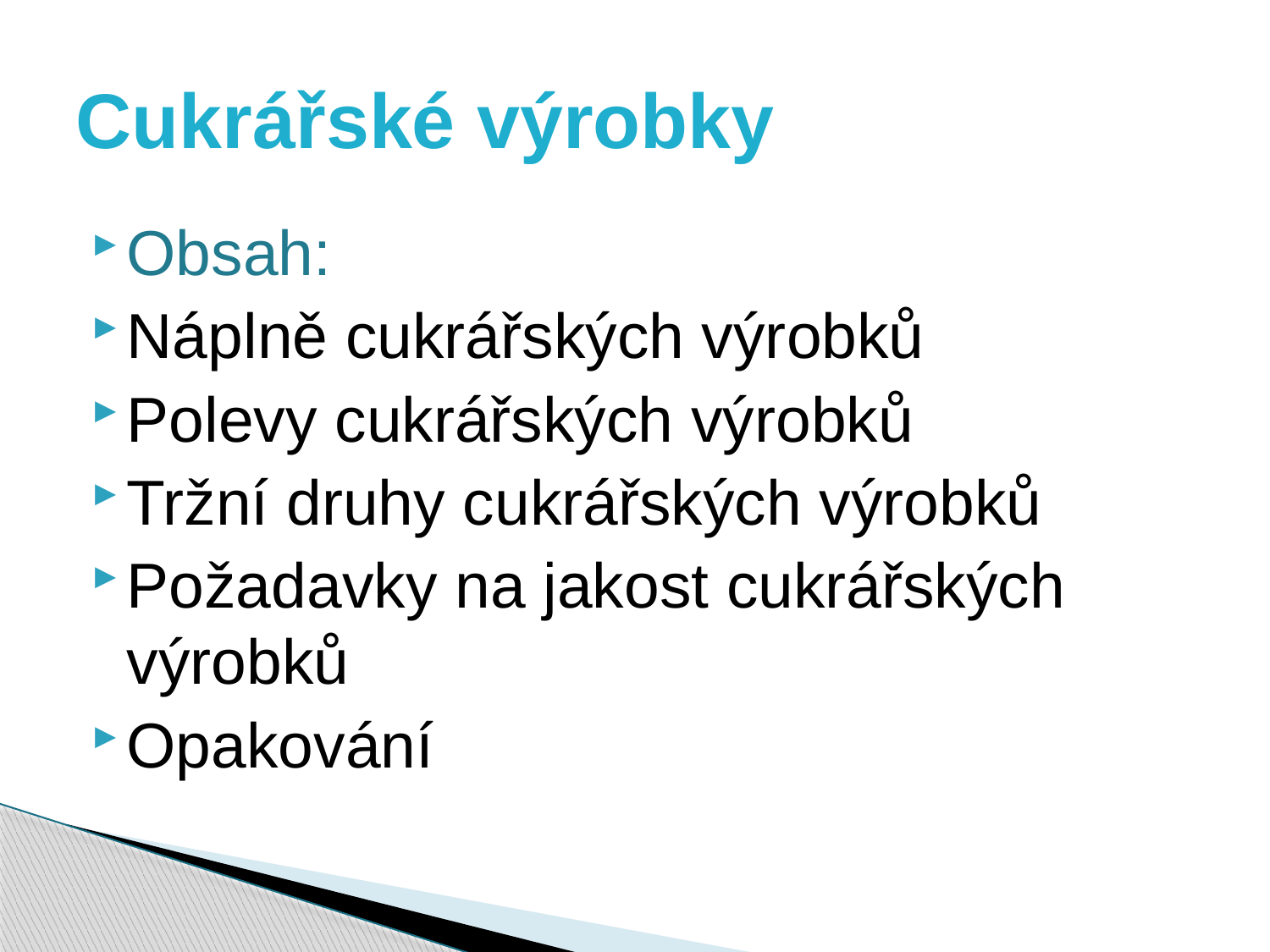

# Cukrářské výrobky
Obsah:
Náplně cukrářských výrobků
Polevy cukrářských výrobků
Tržní druhy cukrářských výrobků
Požadavky na jakost cukrářských výrobků
Opakování